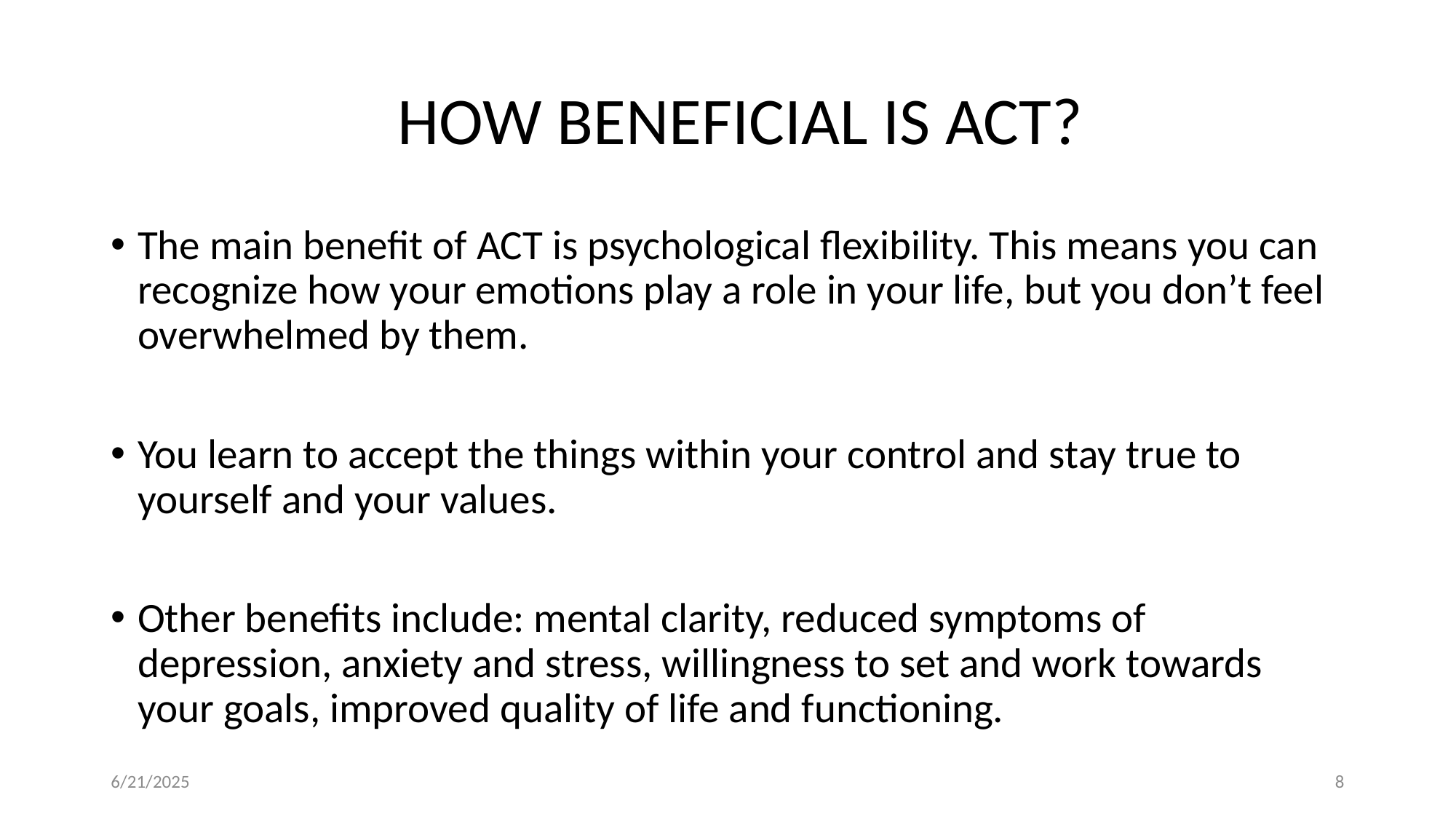

# HOW BENEFICIAL IS ACT?
The main benefit of ACT is psychological flexibility. This means you can recognize how your emotions play a role in your life, but you don’t feel overwhelmed by them.

You learn to accept the things within your control and stay true to yourself and your values.

Other benefits include: mental clarity, reduced symptoms of depression, anxiety and stress, willingness to set and work towards your goals, improved quality of life and functioning.

6/21/2025
8